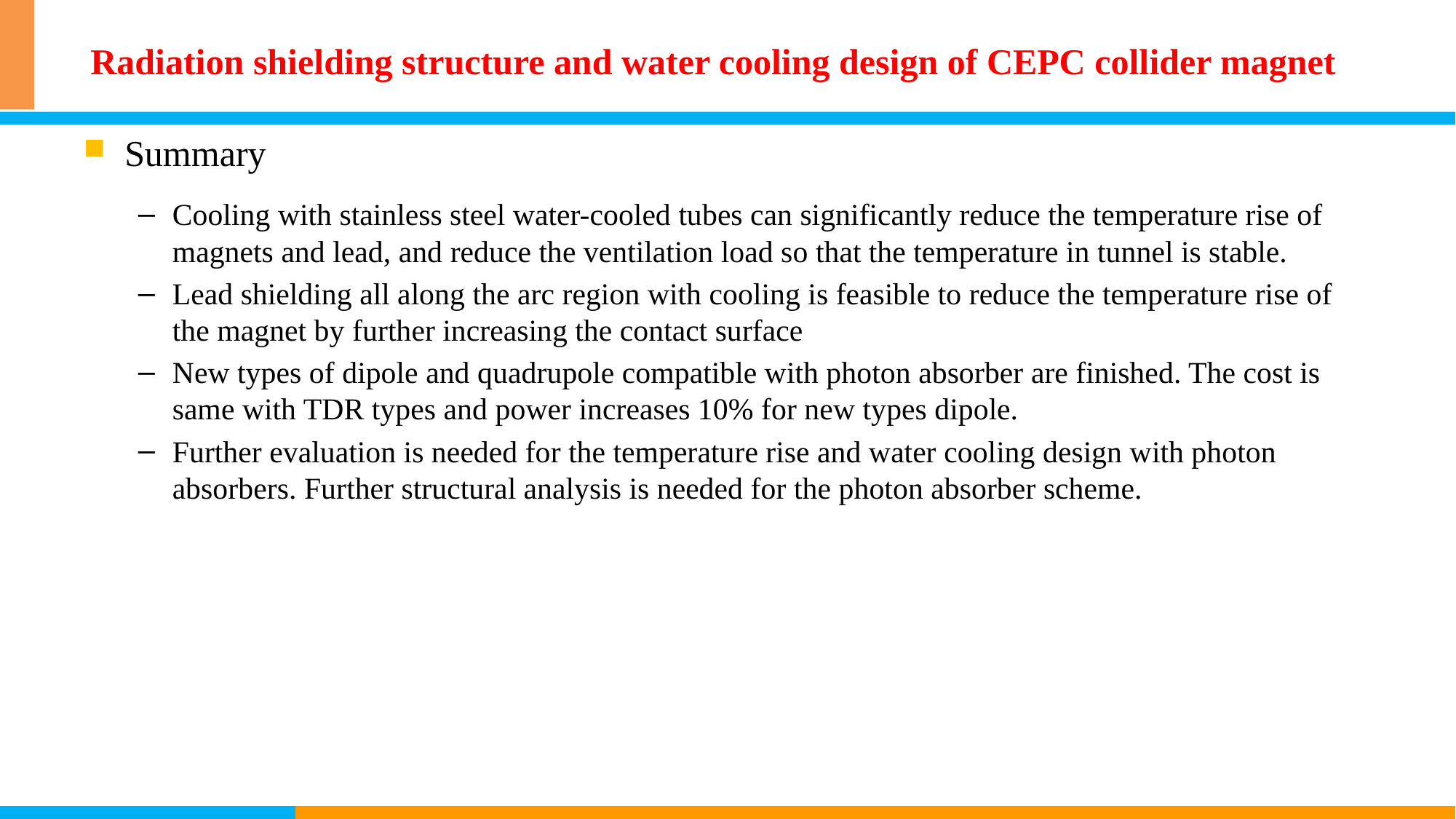

# Radiation shielding structure and water cooling design of CEPC collider magnet
Summary
Cooling with stainless steel water-cooled tubes can significantly reduce the temperature rise of magnets and lead, and reduce the ventilation load so that the temperature in tunnel is stable.
Lead shielding all along the arc region with cooling is feasible to reduce the temperature rise of the magnet by further increasing the contact surface
New types of dipole and quadrupole compatible with photon absorber are finished. The cost is same with TDR types and power increases 10% for new types dipole.
Further evaluation is needed for the temperature rise and water cooling design with photon absorbers. Further structural analysis is needed for the photon absorber scheme.